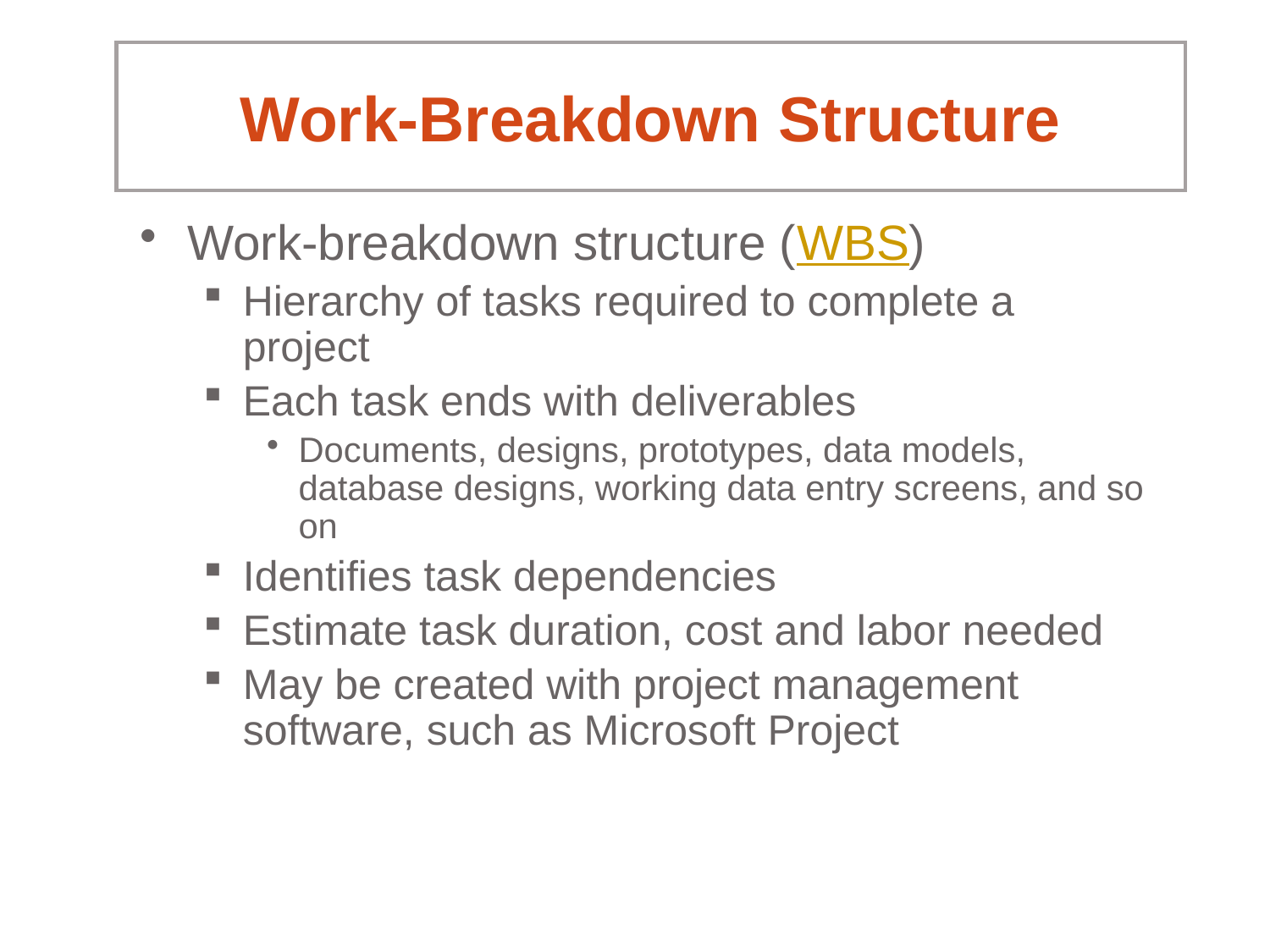

# Work-Breakdown Structure
Work-breakdown structure (WBS)
Hierarchy of tasks required to complete a project
Each task ends with deliverables
Documents, designs, prototypes, data models, database designs, working data entry screens, and so on
Identifies task dependencies
Estimate task duration, cost and labor needed
May be created with project management software, such as Microsoft Project
CE19-50